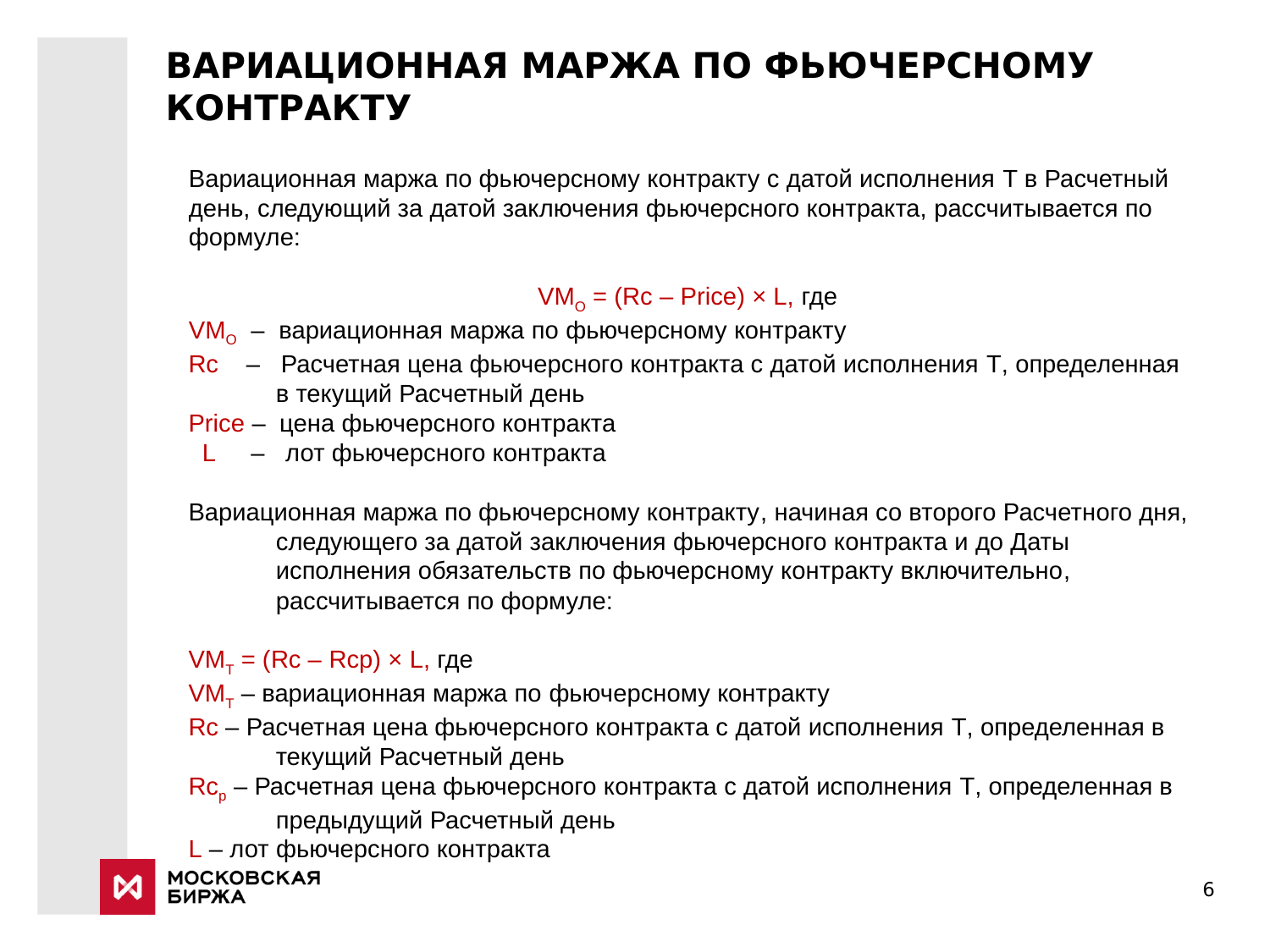

ВАРИАЦИОННАЯ МАРЖА ПО ФЬЮЧЕРСНОМУ КОНТРАКТУ
Вариационная маржа по фьючерсному контракту с датой исполнения T в Расчетный день, следующий за датой заключения фьючерсного контракта, рассчитывается по формуле:

VMO = (Rc – Price) × L, где
VMO  –  вариационная маржа по фьючерсному контракту
Rc    –   Расчетная цена фьючерсного контракта с датой исполнения T, определенная в текущий Расчетный день
Price –  цена фьючерсного контракта
  L     –   лот фьючерсного контракта

Вариационная маржа по фьючерсному контракту, начиная со второго Расчетного дня, следующего за датой заключения фьючерсного контракта и до Даты исполнения обязательств по фьючерсному контракту включительно, рассчитывается по формуле:

VMT = (Rc – Rcp) × L, где
VMT – вариационная маржа по фьючерсному контракту
Rc – Расчетная цена фьючерсного контракта с датой исполнения T, определенная в текущий Расчетный день
Rcp – Расчетная цена фьючерсного контракта с датой исполнения T, определенная в предыдущий Расчетный день
L – лот фьючерсного контракта